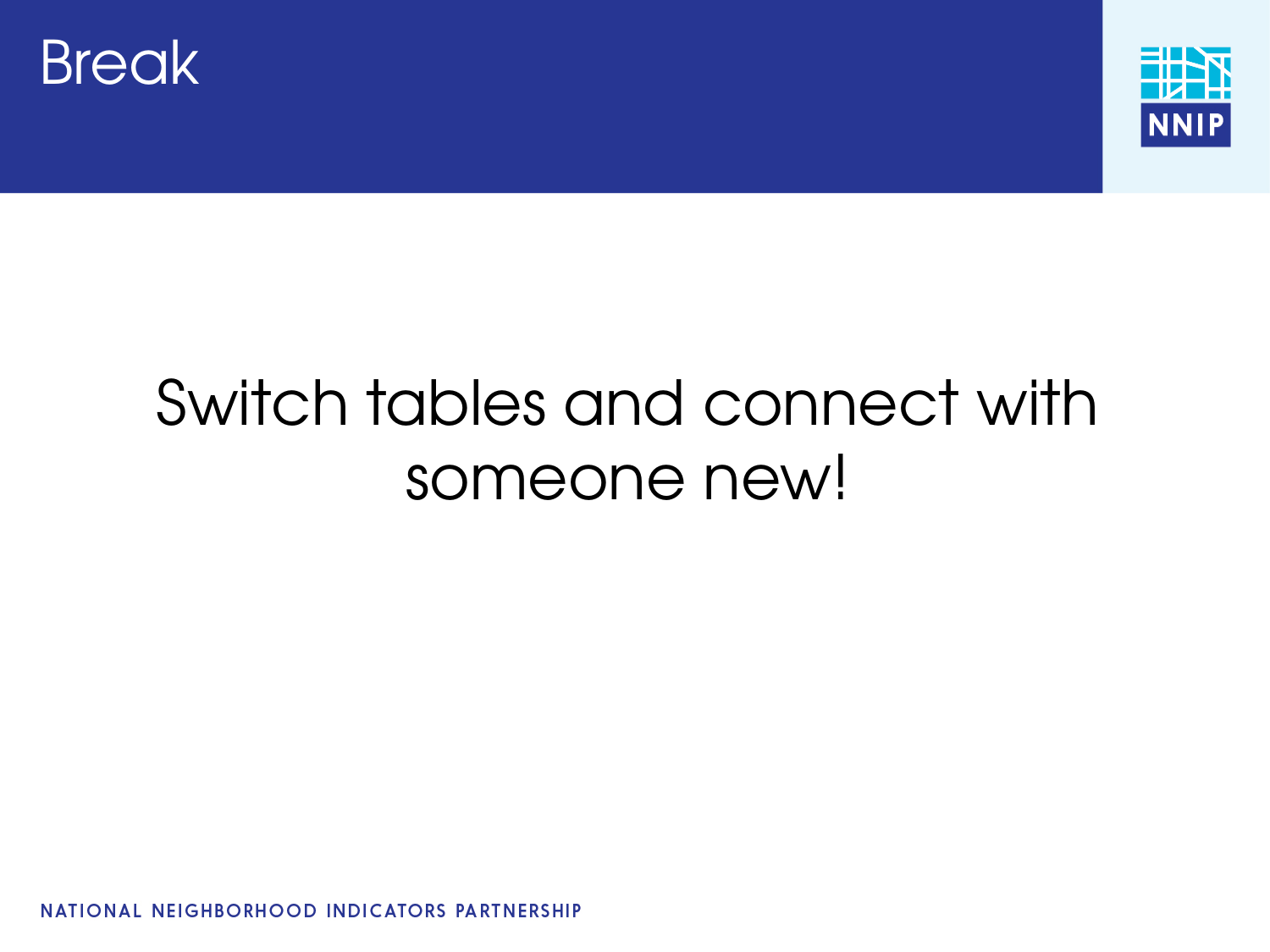

# Break

Switch tables and connect with someone new!